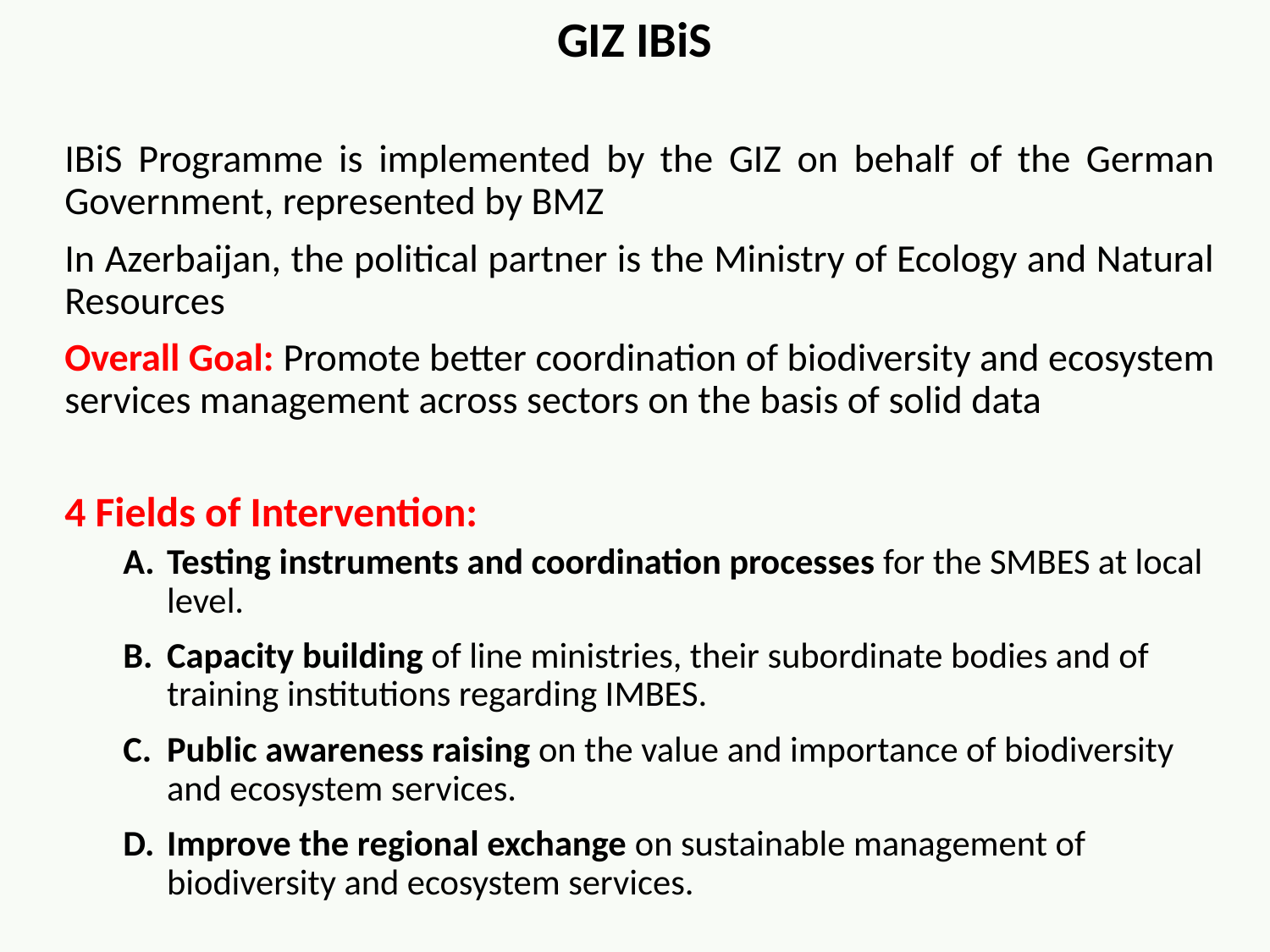

GIZ IBiS
IBiS Programme is implemented by the GIZ on behalf of the German Government, represented by BMZ
In Azerbaijan, the political partner is the Ministry of Ecology and Natural Resources
Overall Goal: Promote better coordination of biodiversity and ecosystem services management across sectors on the basis of solid data

4 Fields of Intervention:
Testing instruments and coordination processes for the SMBES at local level.
Capacity building of line ministries, their subordinate bodies and of training institutions regarding IMBES.
Public awareness raising on the value and importance of biodiversity and ecosystem services.
Improve the regional exchange on sustainable management of biodiversity and ecosystem services.